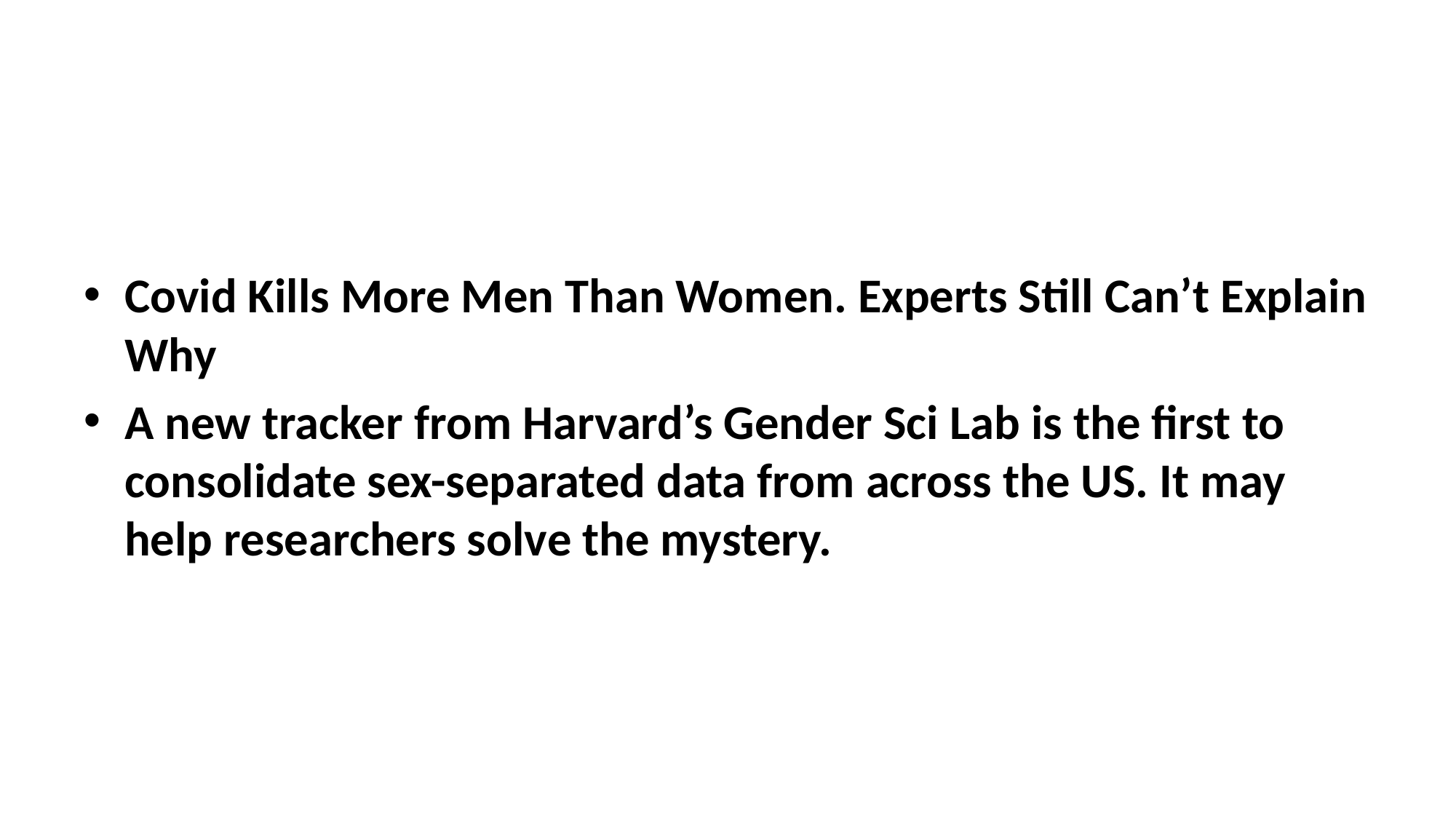

#

Covid Kills More Men Than Women. Experts Still Can’t Explain Why
A new tracker from Harvard’s Gender Sci Lab is the first to consolidate sex-separated data from across the US. It may help researchers solve the mystery.